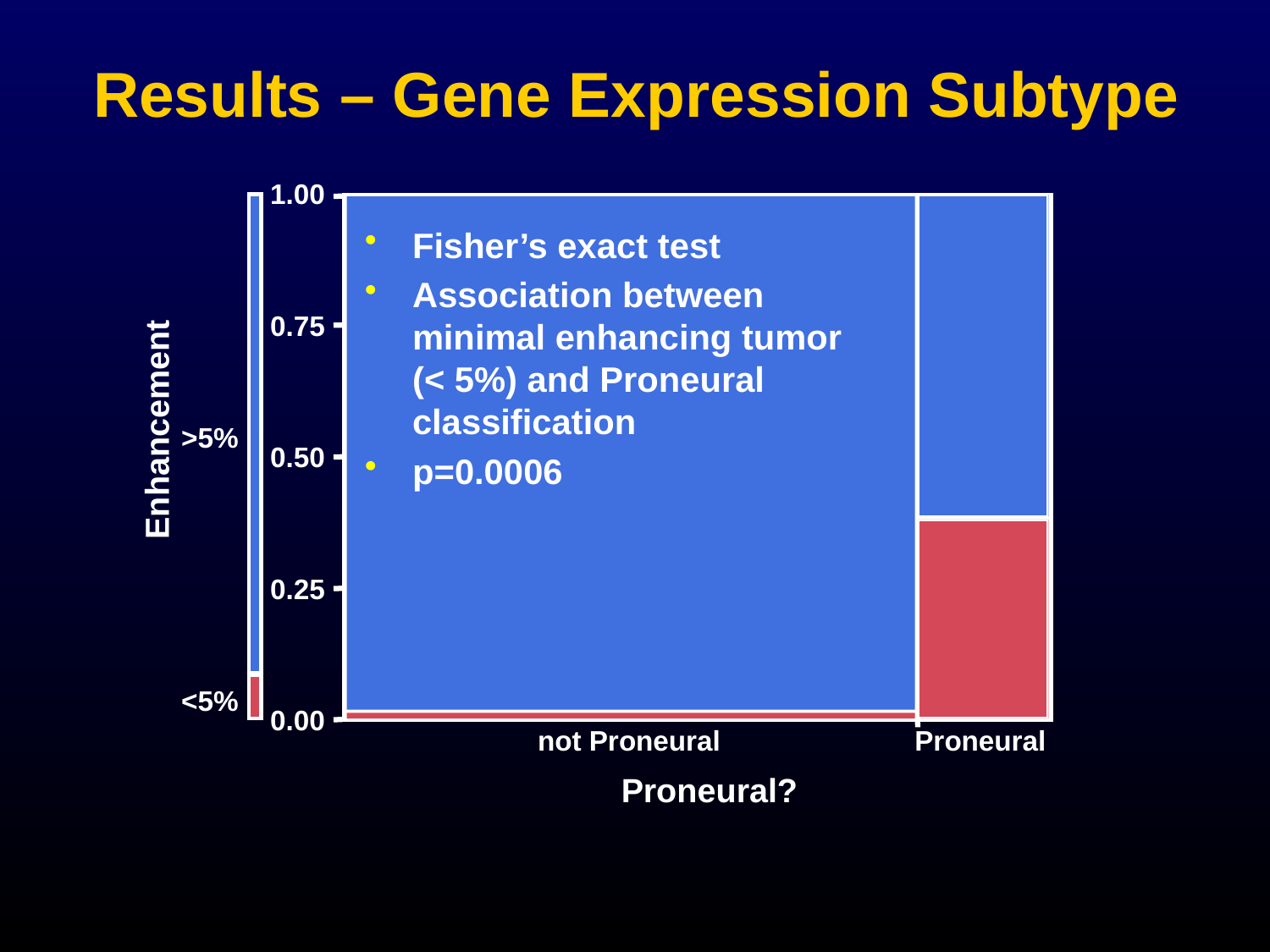

# Results – Gene Expression Subtype
1.00

Fisher’s exact test
Association between minimal enhancing tumor  (< 5%) and Proneural classification
p=0.0006
0.75

Enhancement
>5%
0.50

0.25

<5%
0.00

not Proneural
Proneural
Proneural?